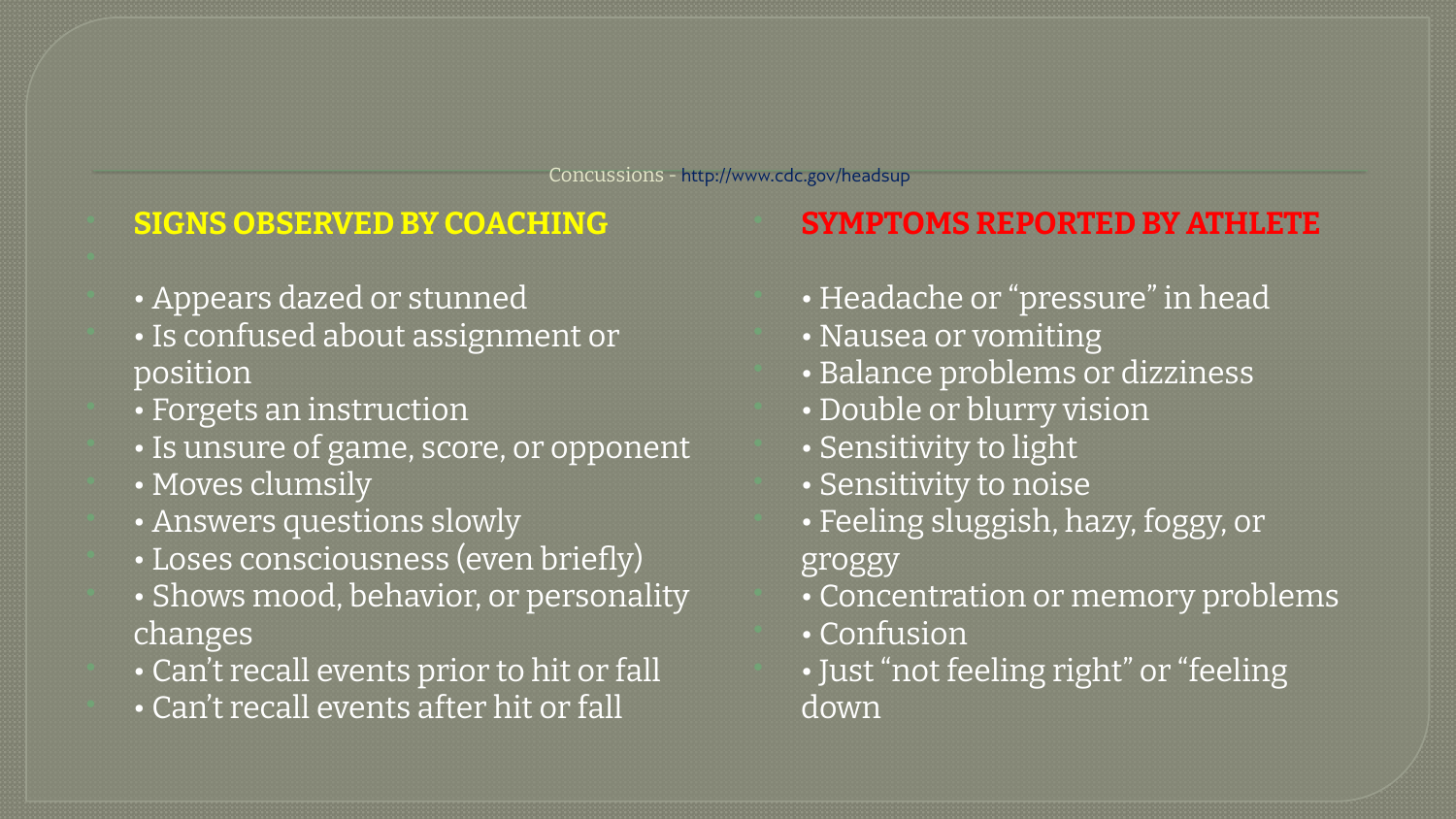

# Concussions - http://www.cdc.gov/headsup
SIGNS OBSERVED BY COACHING

• Appears dazed or stunned
• Is confused about assignment or position
• Forgets an instruction
• Is unsure of game, score, or opponent
• Moves clumsily
• Answers questions slowly
• Loses consciousness (even briefly)
• Shows mood, behavior, or personality changes
• Can’t recall events prior to hit or fall
• Can’t recall events after hit or fall

SYMPTOMS REPORTED BY ATHLETE

• Headache or “pressure” in head
• Nausea or vomiting
• Balance problems or dizziness
• Double or blurry vision
• Sensitivity to light
• Sensitivity to noise
• Feeling sluggish, hazy, foggy, or groggy
• Concentration or memory problems
• Confusion
• Just “not feeling right” or “feeling down